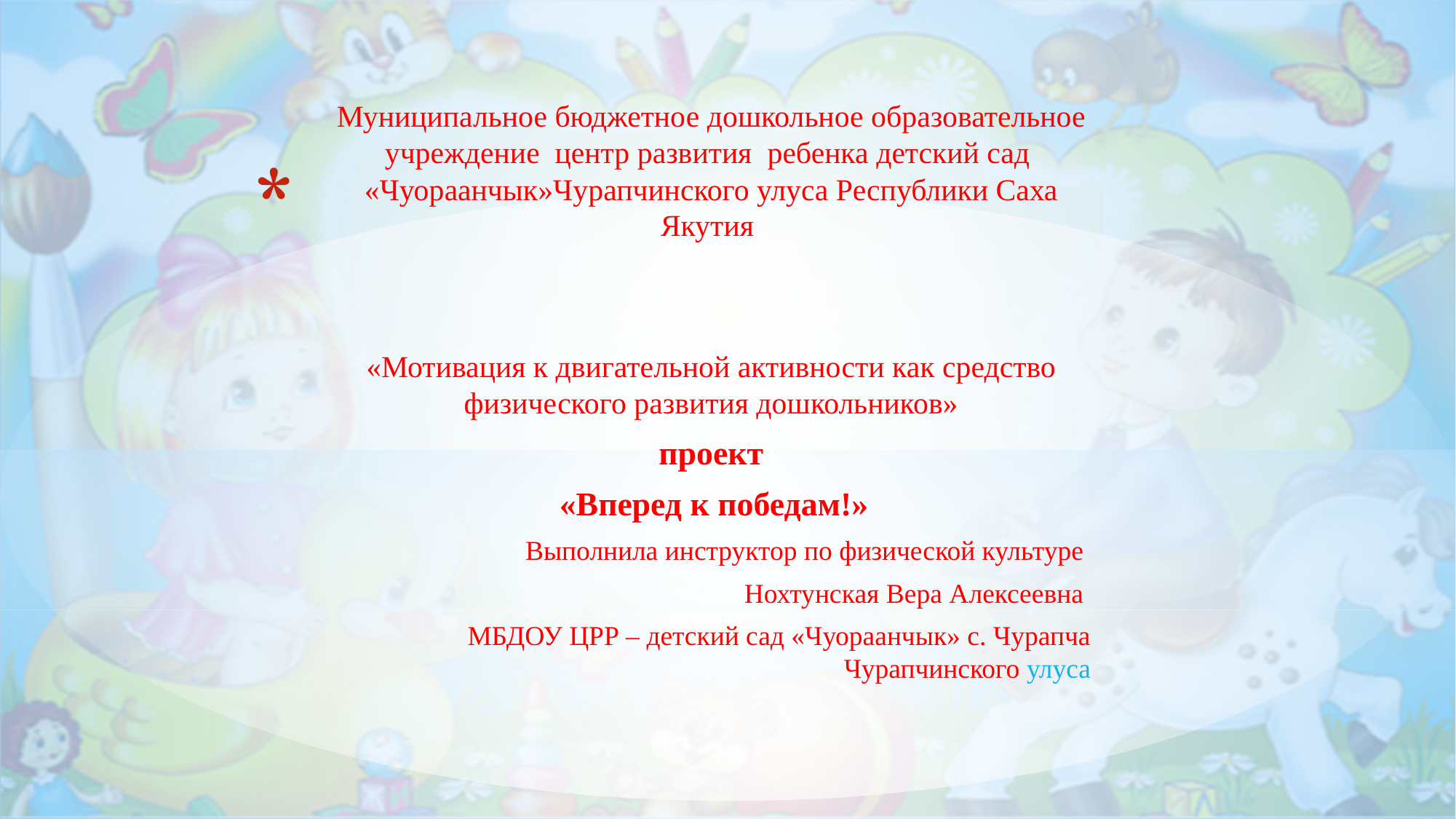

#
Муниципальное бюджетное дошкольное образовательное учреждение  центр развития  ребенка детский сад  «Чуораанчык»Чурапчинского улуса Республики Саха Якутия

«Мотивация к двигательной активности как средство физического развития дошкольников»
проект
«Вперед к победам!»
Выполнила инструктор по физической культуре
Нохтунская Вера Алексеевна
МБДОУ ЦРР – детский сад «Чуораанчык» с. Чурапча Чурапчинского улуса